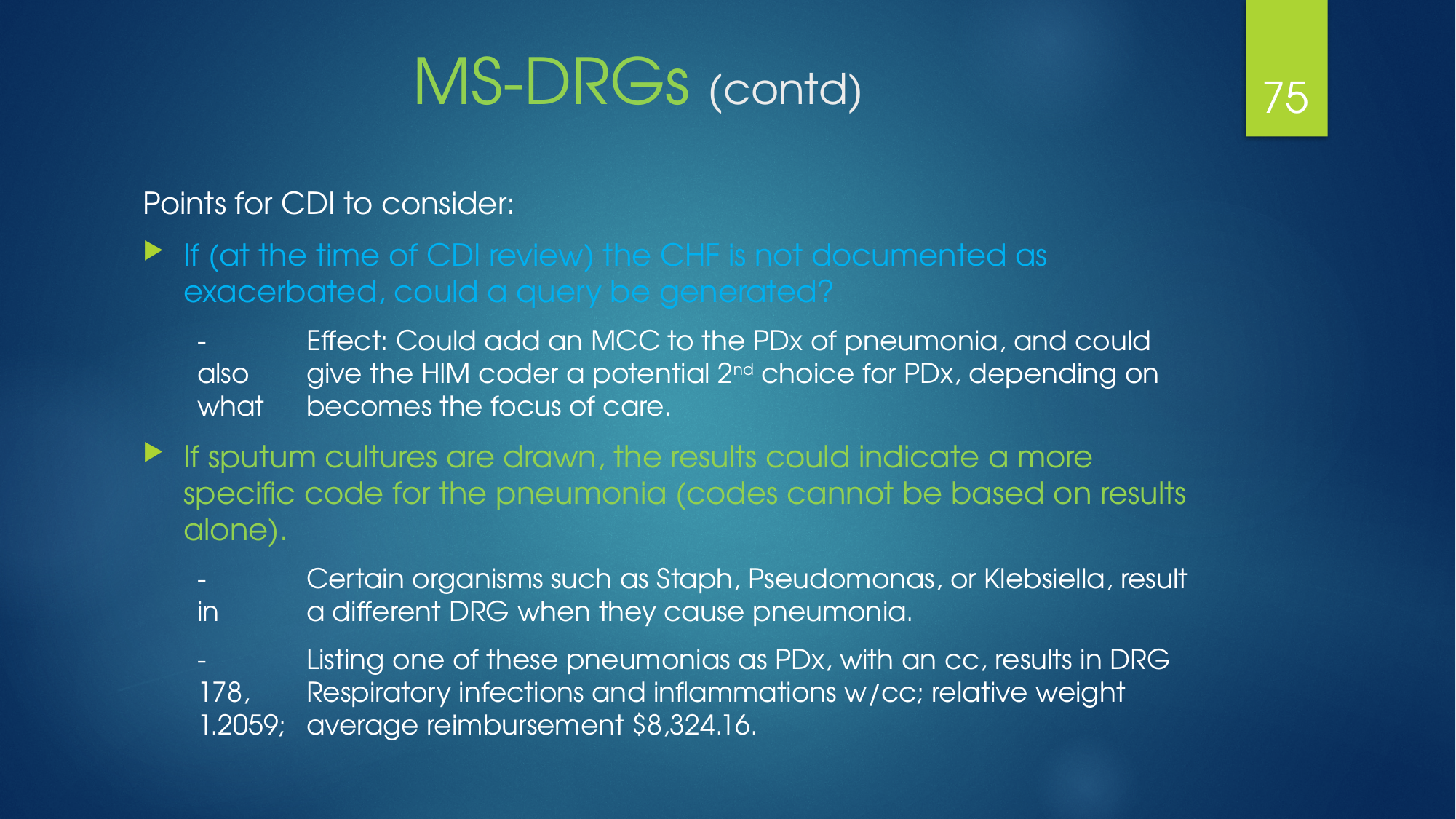

# MS-DRGs (contd)
75
Points for CDI to consider:
If (at the time of CDI review) the CHF is not documented as exacerbated, could a query be generated?
-	Effect: Could add an MCC to the PDx of pneumonia, and could also 	give the HIM coder a potential 2nd choice for PDx, depending on what 	becomes the focus of care.
If sputum cultures are drawn, the results could indicate a more specific code for the pneumonia (codes cannot be based on results alone).
-	Certain organisms such as Staph, Pseudomonas, or Klebsiella, result in 	a different DRG when they cause pneumonia.
-	Listing one of these pneumonias as PDx, with an cc, results in DRG 	178, 	Respiratory infections and inflammations w/cc; relative weight 	1.2059; 	average reimbursement $8,324.16.